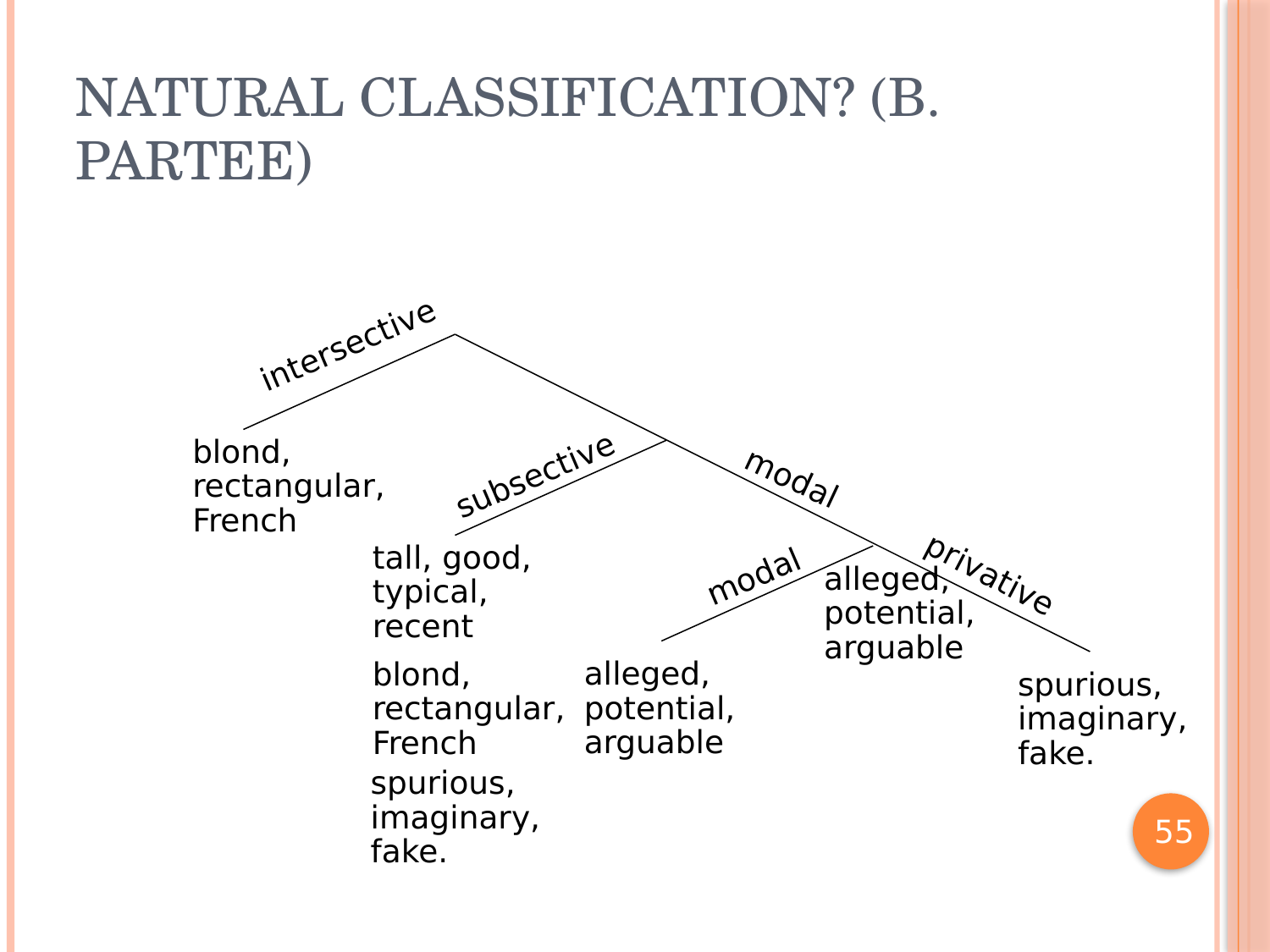

Natural classification? (B. Partee)

intersective

blond,
rectangular,
French

subsective
modal
tall, good,
typical,
recent

modal

privative
alleged,
potential,
arguable

alleged,
potential,
arguable

blond,
rectangular,
French
spurious,
imaginary,
fake.
spurious,
imaginary,
fake.
 55